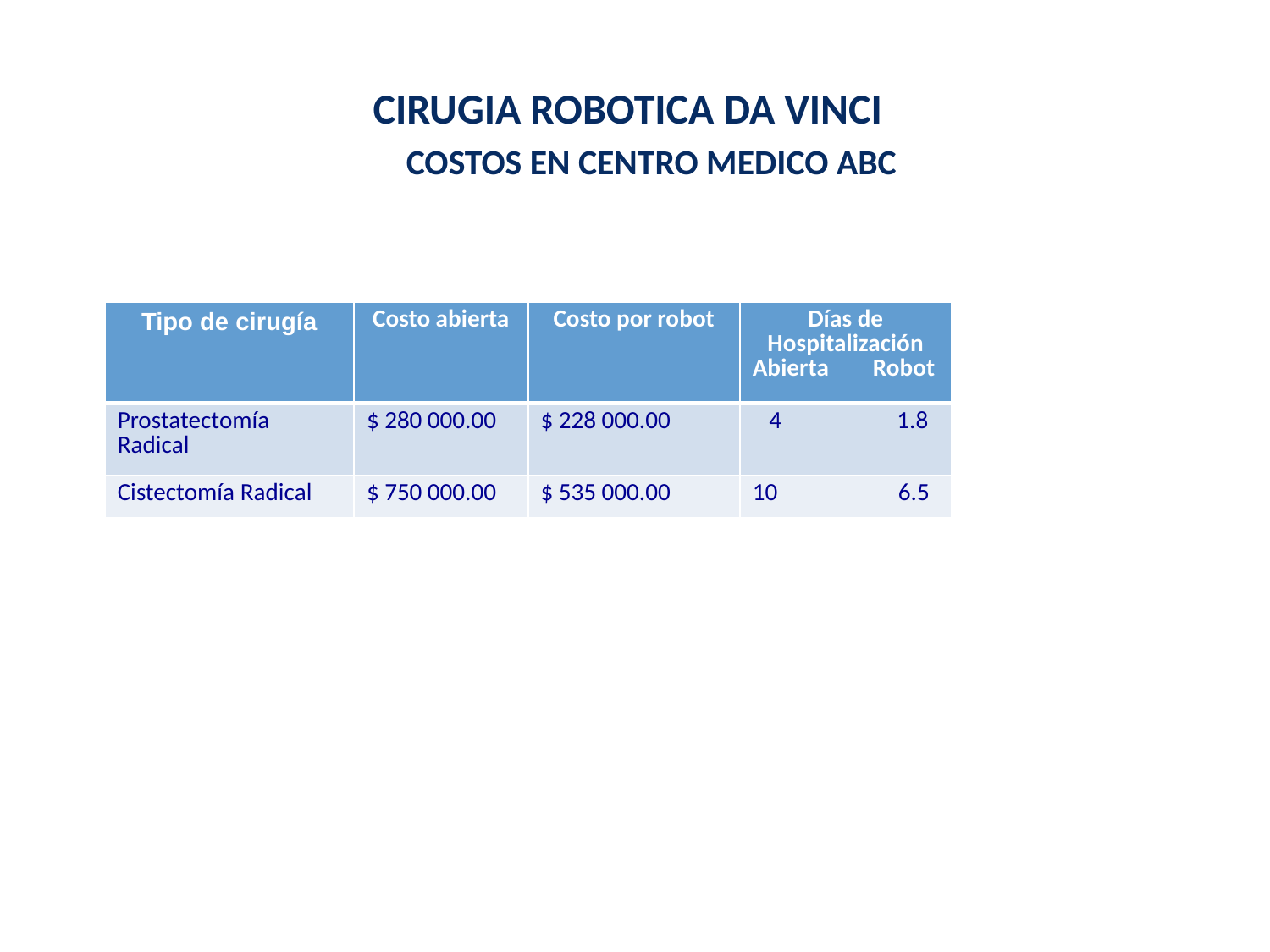

CIRUGIA ROBOTICA DA VINCI
     COSTOS EN CENTRO MEDICO ABC
| Tipo de cirugía | Costo abierta | Costo por robot | Días de Hospitalización Abierta Robot |
| --- | --- | --- | --- |
| Prostatectomía Radical | $ 280 000.00 | $ 228 000.00 | 4 1.8 |
| Cistectomía Radical | $ 750 000.00 | $ 535 000.00 | 10 6.5 |